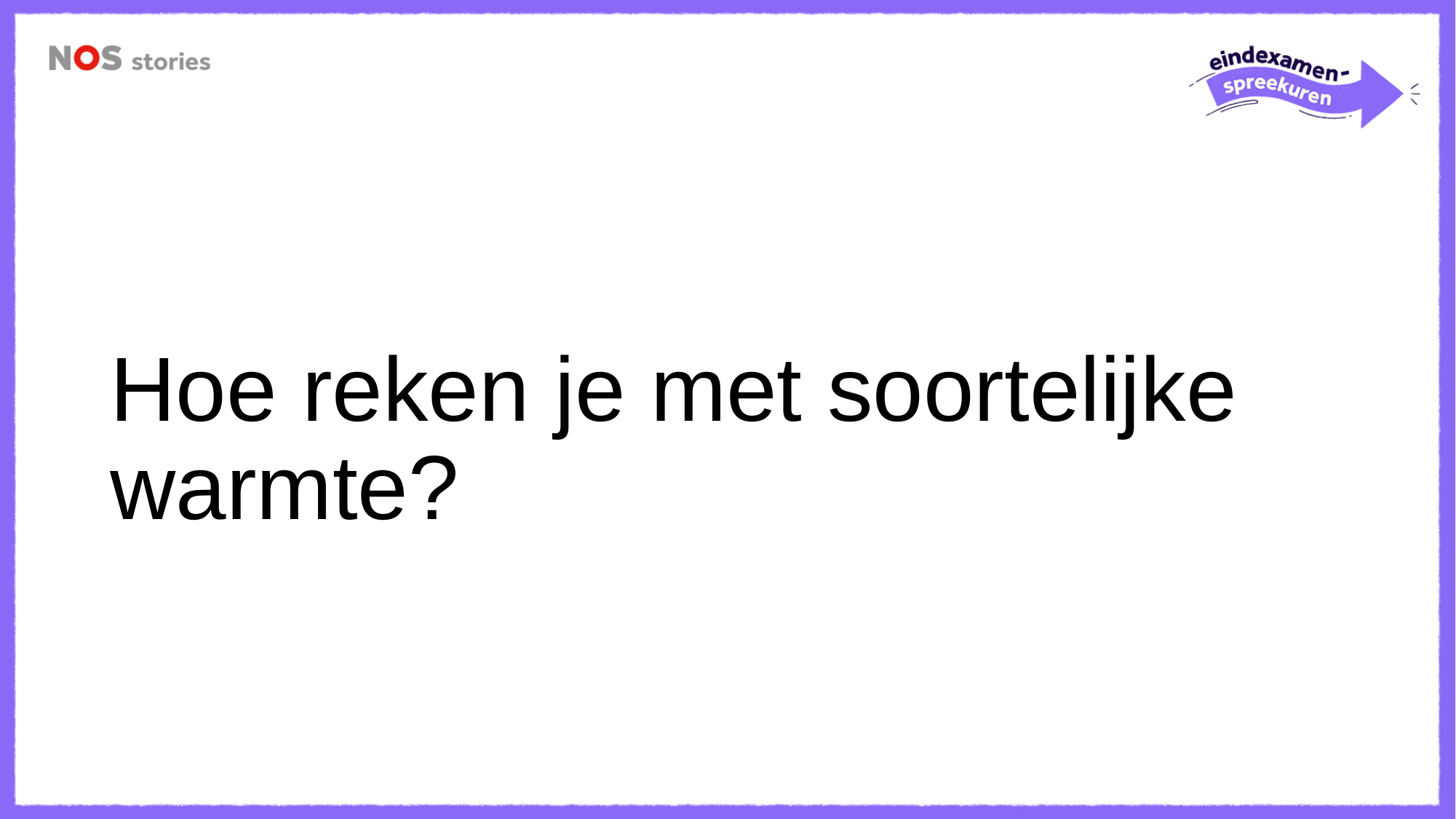

# Hoe reken je met soortelijke warmte?